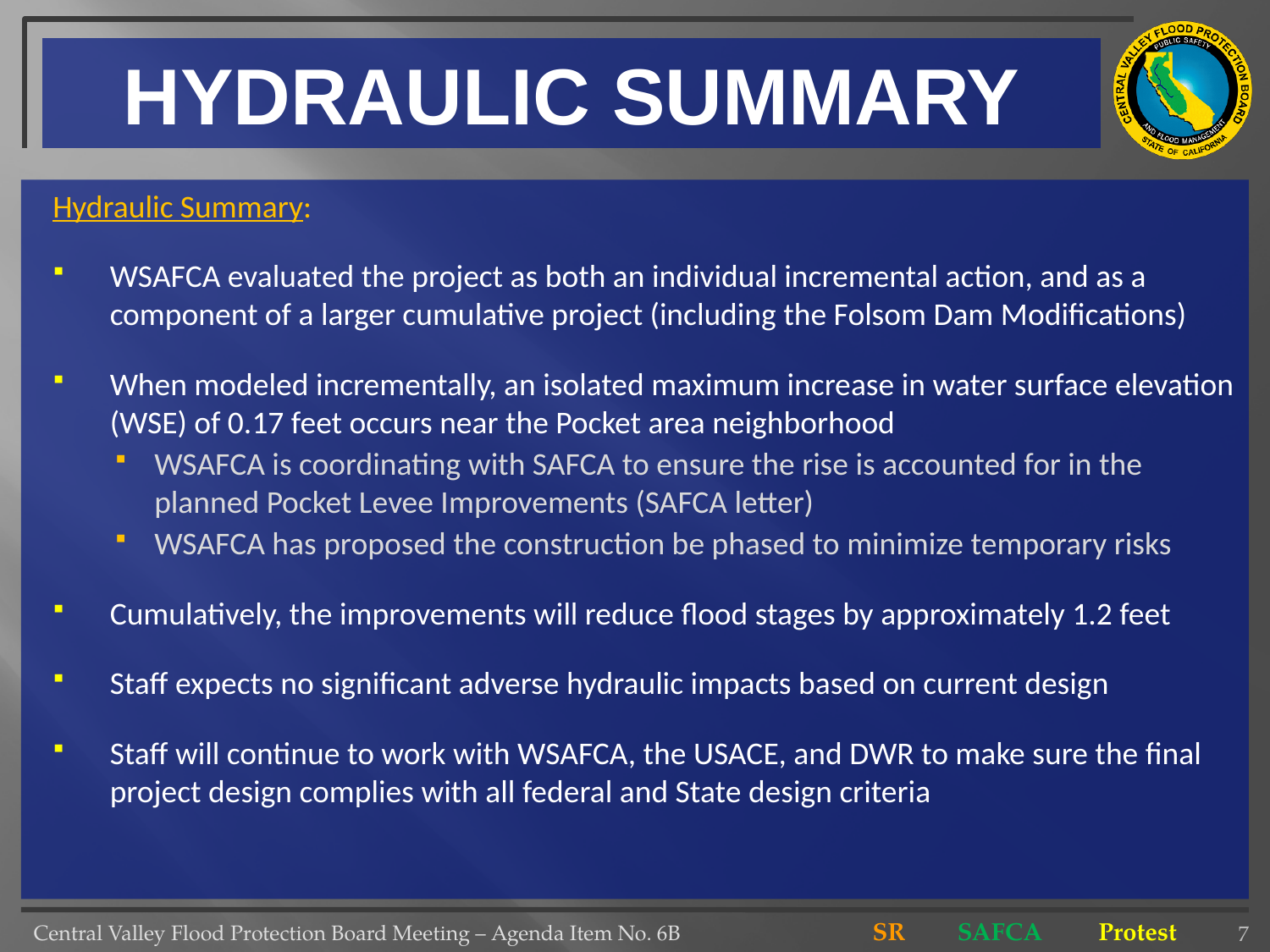

# HYDRAULIC SUMMARY
Hydraulic Summary:
WSAFCA evaluated the project as both an individual incremental action, and as a component of a larger cumulative project (including the Folsom Dam Modifications)
When modeled incrementally, an isolated maximum increase in water surface elevation (WSE) of 0.17 feet occurs near the Pocket area neighborhood
WSAFCA is coordinating with SAFCA to ensure the rise is accounted for in the planned Pocket Levee Improvements (SAFCA letter)
WSAFCA has proposed the construction be phased to minimize temporary risks
Cumulatively, the improvements will reduce flood stages by approximately 1.2 feet
Staff expects no significant adverse hydraulic impacts based on current design
Staff will continue to work with WSAFCA, the USACE, and DWR to make sure the final project design complies with all federal and State design criteria
7